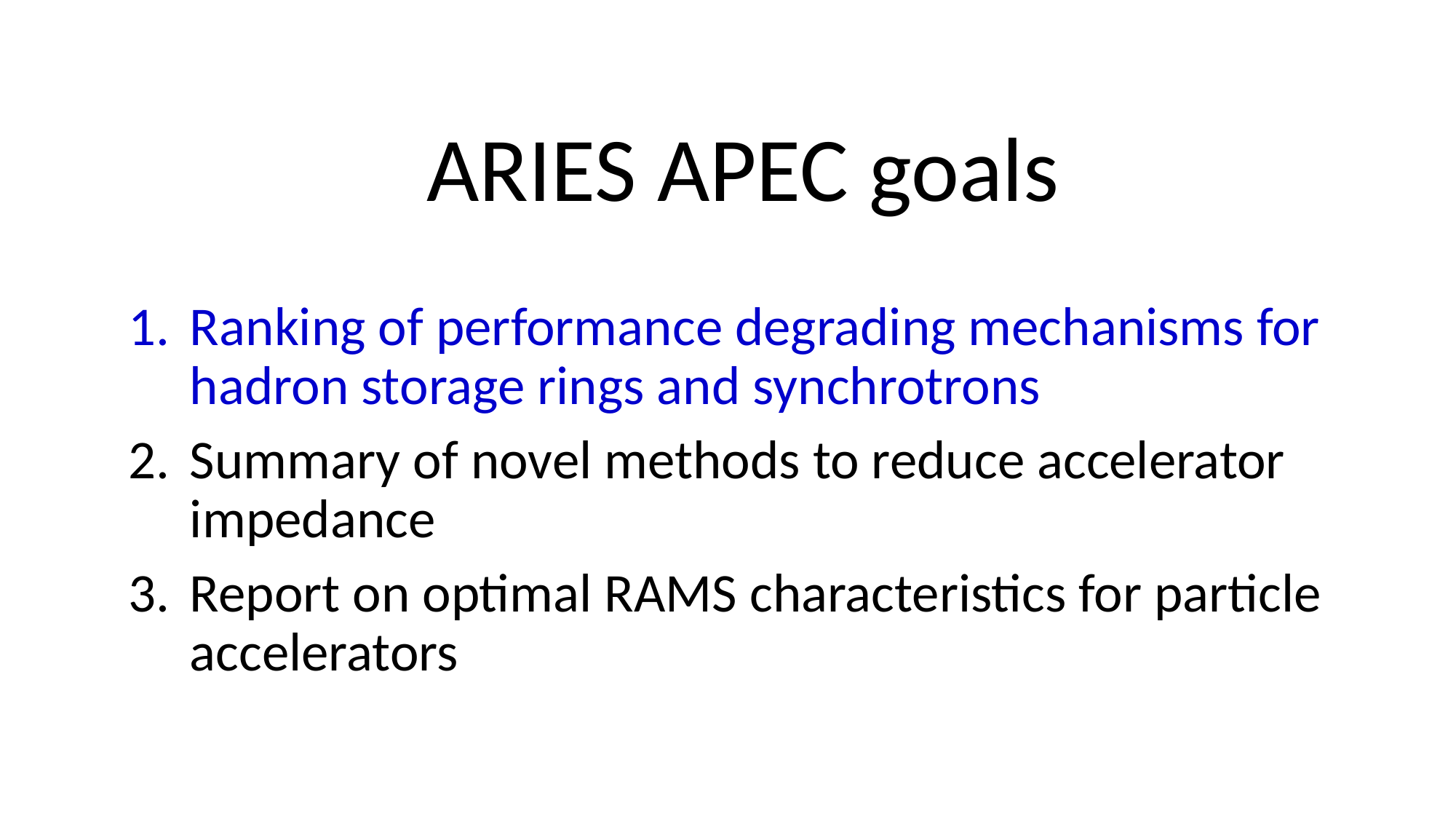

# ARIES APEC goals
Ranking of performance degrading mechanisms for hadron storage rings and synchrotrons
Summary of novel methods to reduce accelerator impedance
Report on optimal RAMS characteristics for particle accelerators